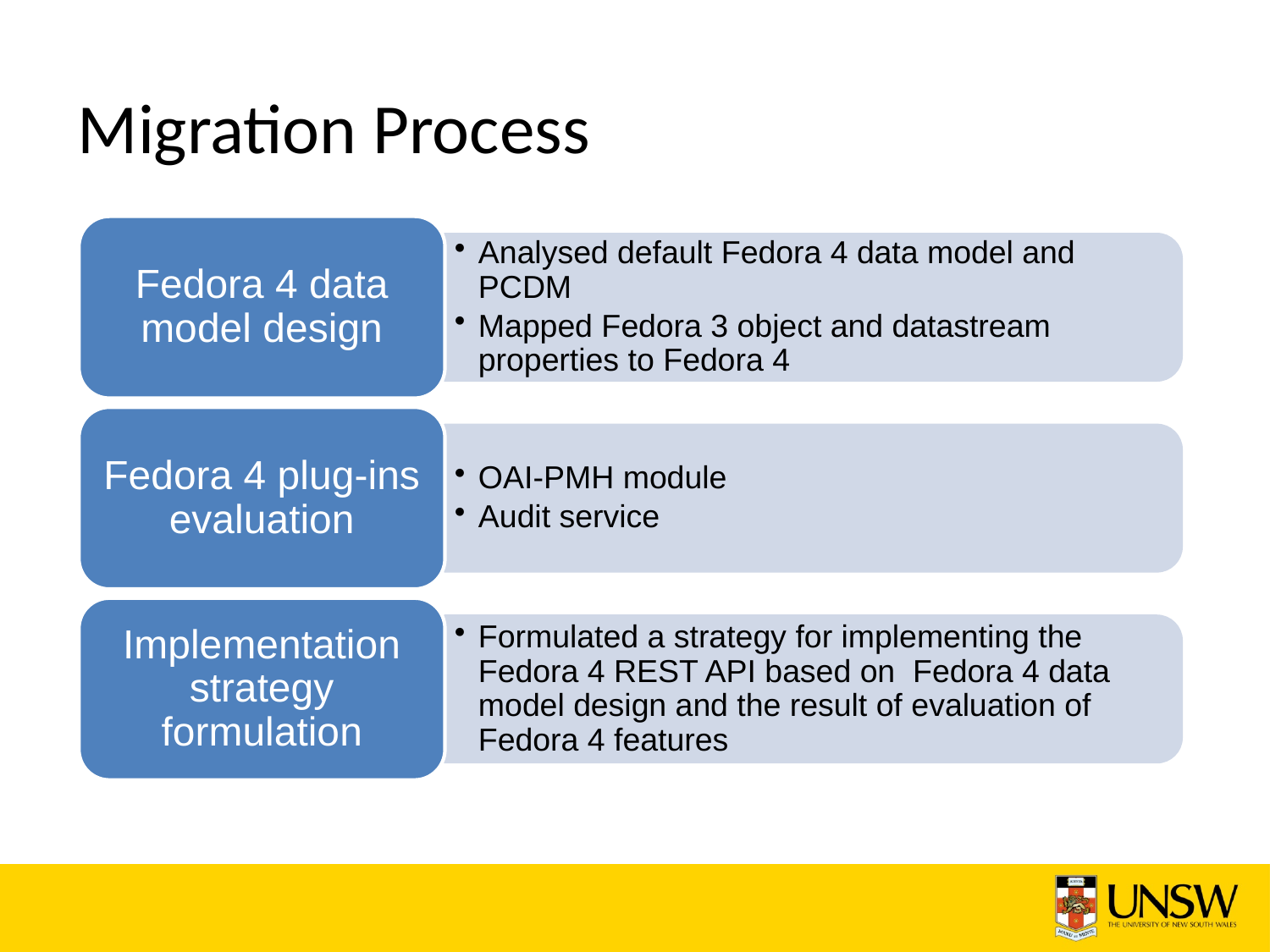

# Migration Process
Fedora 4 data model design
Analysed default Fedora 4 data model and PCDM
Mapped Fedora 3 object and datastream properties to Fedora 4
Fedora 4 plug-ins evaluation
OAI-PMH module
Audit service
Implementation strategy formulation
Formulated a strategy for implementing the Fedora 4 REST API based on  Fedora 4 data model design and the result of evaluation of Fedora 4 features